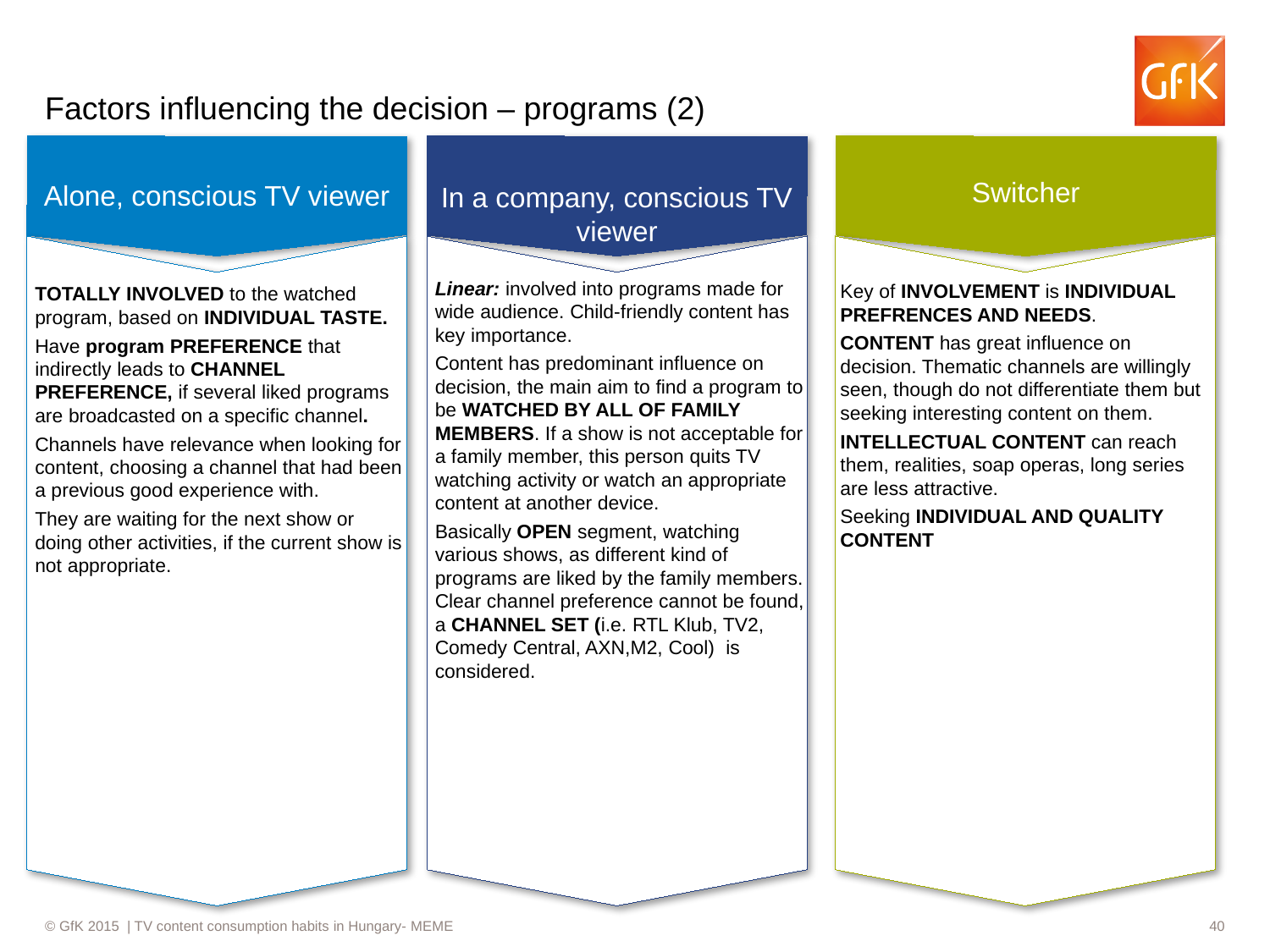

# Factors influencing the decision – programs (2)
Switcher
Alone, conscious TV viewer
In a company, conscious TV viewer
Linear: involved into programs made for wide audience. Child-friendly content has key importance.
Content has predominant influence on decision, the main aim to find a program to be WATCHED BY ALL OF FAMILY MEMBERS. If a show is not acceptable for a family member, this person quits TV watching activity or watch an appropriate content at another device.
Basically OPEN segment, watching various shows, as different kind of programs are liked by the family members. Clear channel preference cannot be found, a CHANNEL SET (i.e. RTL Klub, TV2, Comedy Central, AXN,M2, Cool)  is considered.
Key of INVOLVEMENT is INDIVIDUAL PREFRENCES AND NEEDS.
CONTENT has great influence on decision. Thematic channels are willingly seen, though do not differentiate them but seeking interesting content on them.
INTELLECTUAL CONTENT can reach them, realities, soap operas, long series are less attractive.
Seeking INDIVIDUAL AND QUALITY CONTENT
TOTALLY INVOLVED to the watched program, based on INDIVIDUAL TASTE.
Have program PREFERENCE that indirectly leads to CHANNEL PREFERENCE, if several liked programs are broadcasted on a specific channel.
Channels have relevance when looking for content, choosing a channel that had been a previous good experience with.
They are waiting for the next show or doing other activities, if the current show is not appropriate.